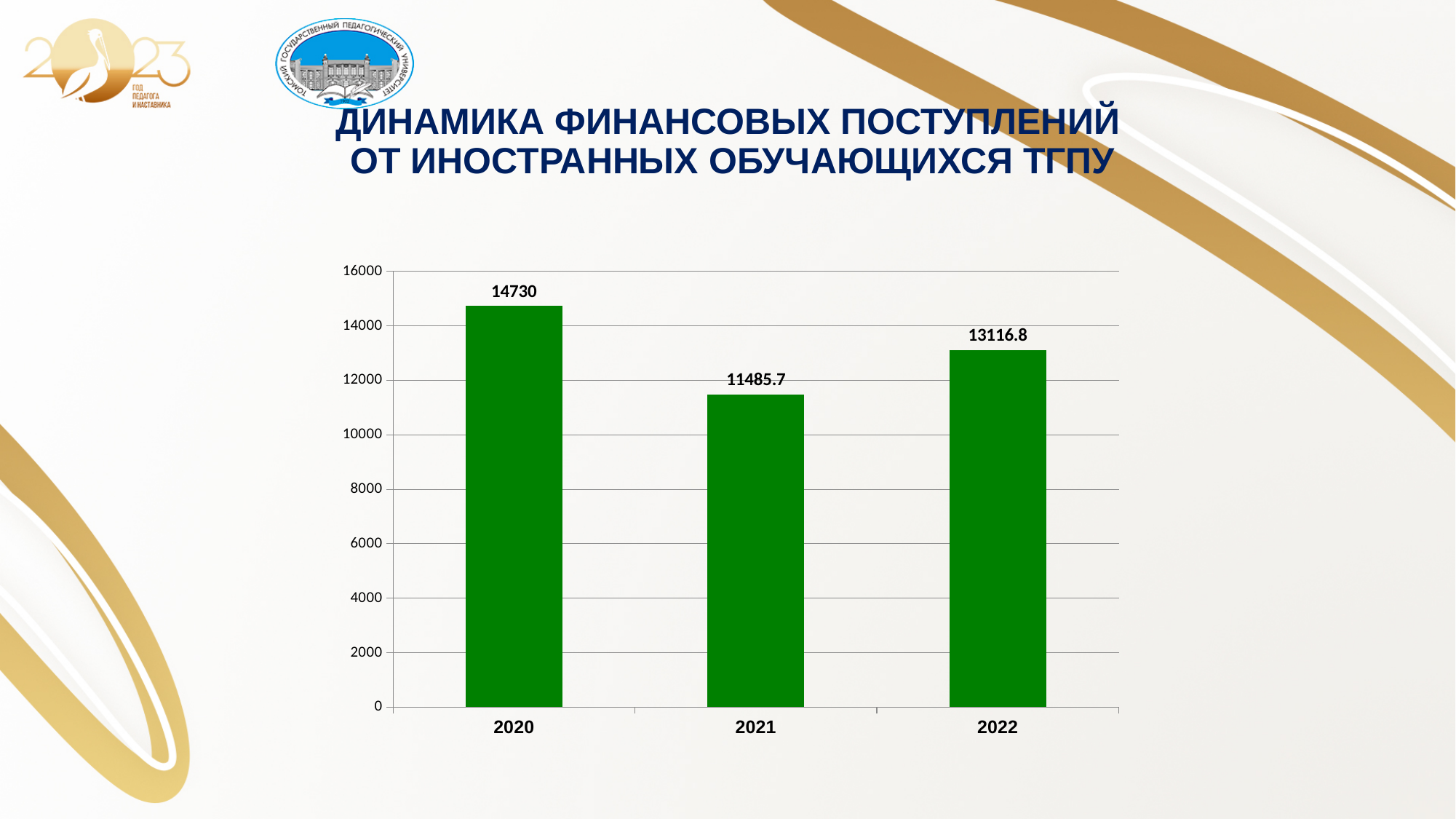

# ДИНАМИКА ФИНАНСОВЫХ ПОСТУПЛЕНИЙ ОТ ИНОСТРАННЫХ ОБУЧАЮЩИХСЯ ТГПУ

### Chart

| Category | мероприятия |
|---|---|
| 2020 | 14730.0 |
| 2021 | 11485.7 |
| 2022 | 13116.8 |